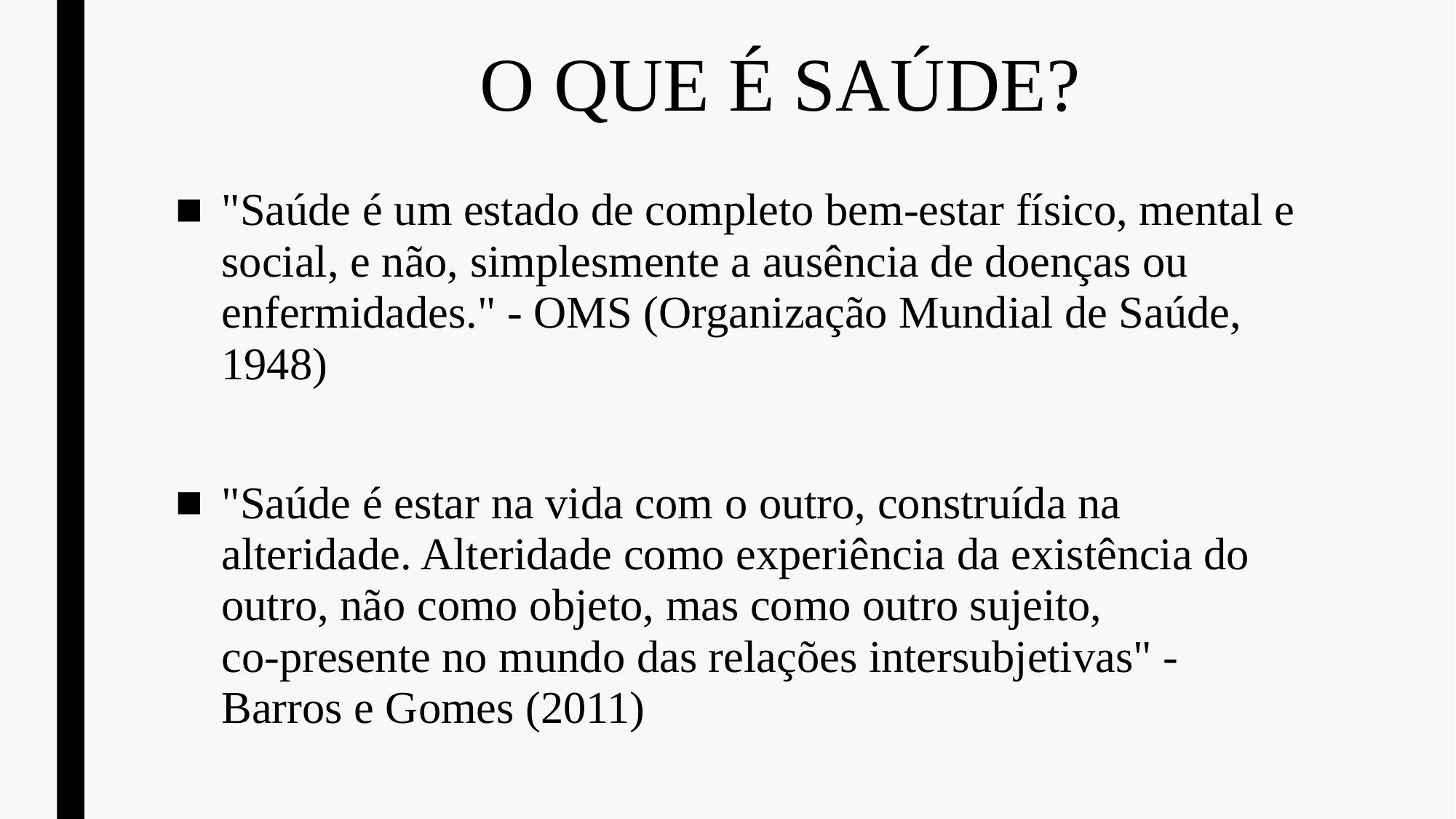

# O QUE É SAÚDE?
"Saúde é um estado de completo bem-estar físico, mental e social, e não, simplesmente a ausência de doenças ou enfermidades." - OMS (Organização Mundial de Saúde, 1948)

"Saúde é estar na vida com o outro, construída na alteridade. Alteridade como experiência da existência do outro, não como objeto, mas como outro sujeito,             co-presente no mundo das relações intersubjetivas" - Barros e Gomes (2011)